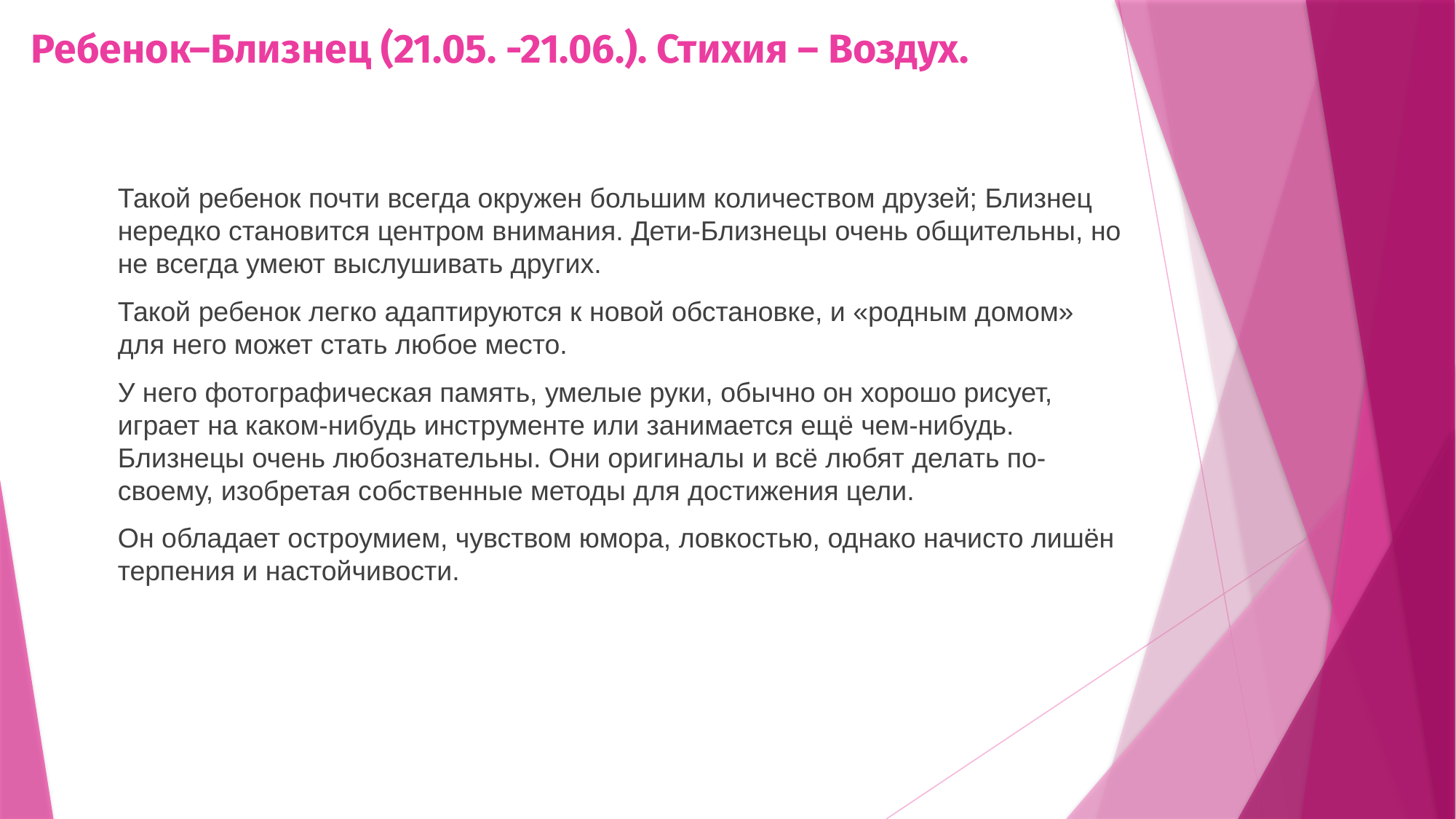

# Ребенок–Близнец (21.05. -21.06.). Стихия – Воздух.
Такой ребенок почти всегда окружен большим количеством друзей; Близнец нередко становится центром внимания. Дети-Близнецы очень общительны, но не всегда умеют выслушивать других.
Такой ребенок легко адаптируются к новой обстановке, и «родным домом» для него может стать любое место.
У него фотографическая память, умелые руки, обычно он хорошо рисует, играет на каком-нибудь инструменте или занимается ещё чем-нибудь. Близнецы очень любознательны. Они оригиналы и всё любят делать по-своему, изобретая собственные методы для достижения цели.
Он обладает остроумием, чувством юмора, ловкостью, однако начисто лишён терпения и настойчивости.